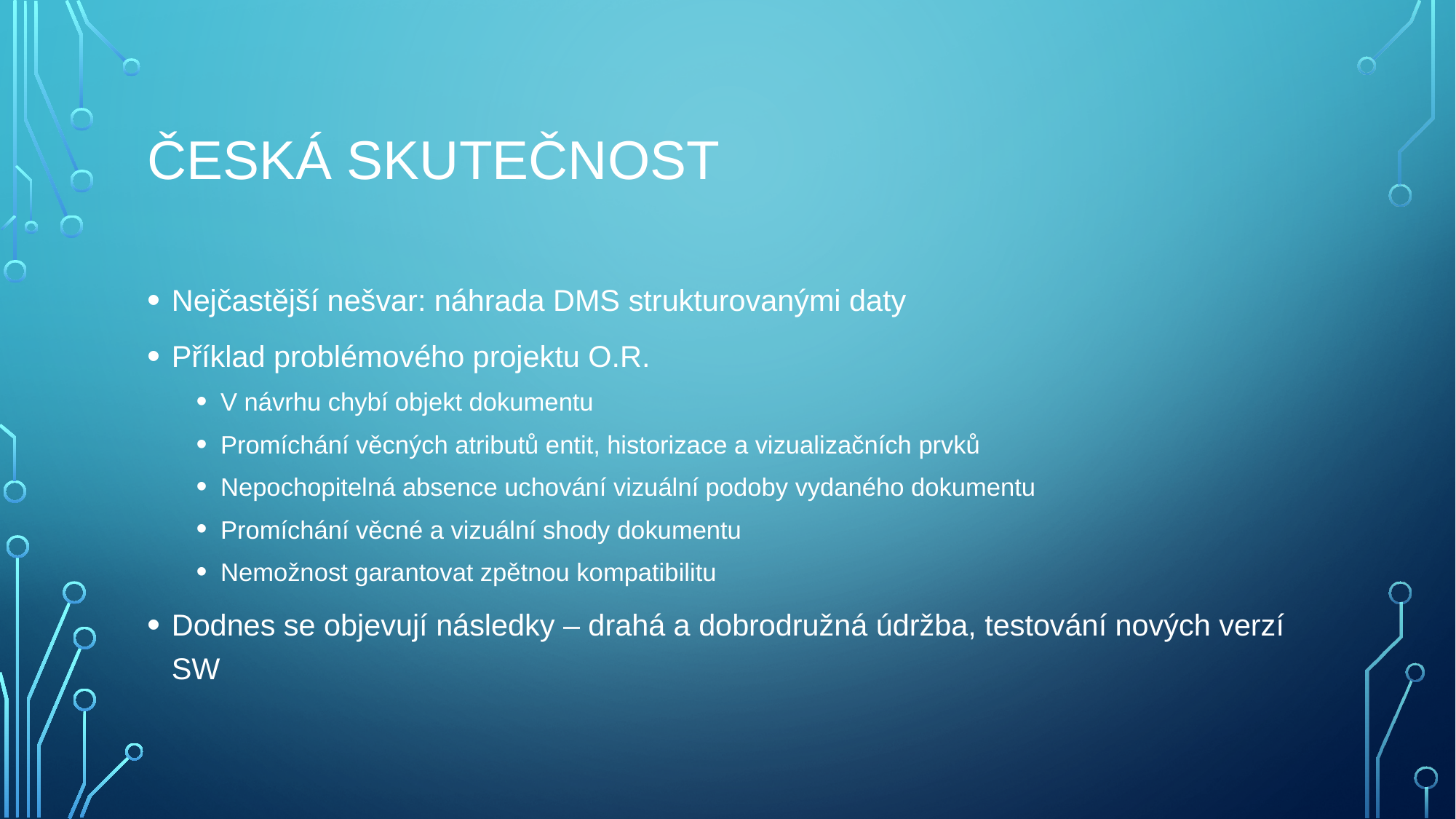

# Česká skutečnost
Nejčastější nešvar: náhrada DMS strukturovanými daty
Příklad problémového projektu O.R.
V návrhu chybí objekt dokumentu
Promíchání věcných atributů entit, historizace a vizualizačních prvků
Nepochopitelná absence uchování vizuální podoby vydaného dokumentu
Promíchání věcné a vizuální shody dokumentu
Nemožnost garantovat zpětnou kompatibilitu
Dodnes se objevují následky – drahá a dobrodružná údržba, testování nových verzí SW